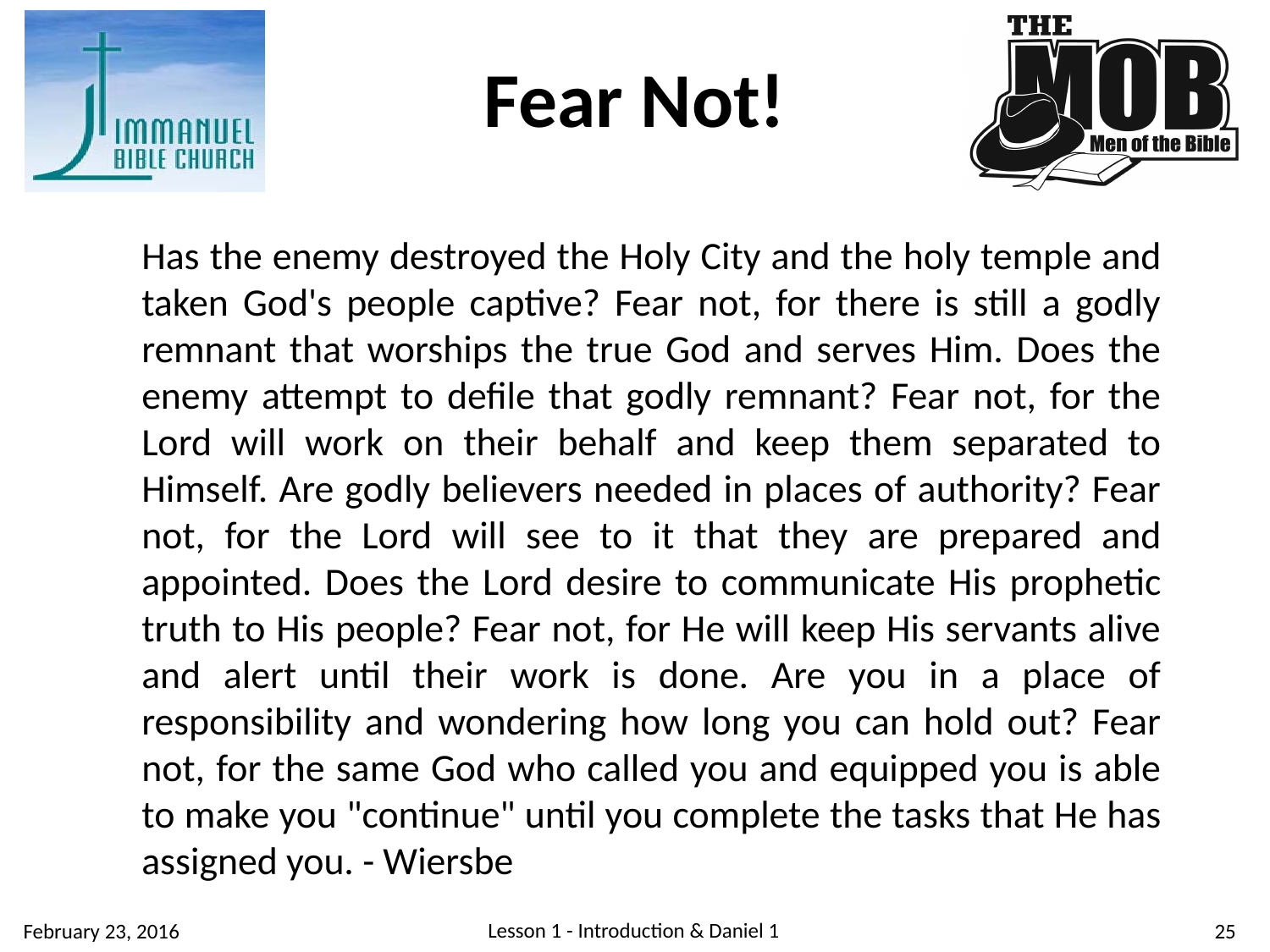

# Fear Not!
Has the enemy destroyed the Holy City and the holy temple and taken God's people captive? Fear not, for there is still a godly remnant that worships the true God and serves Him. Does the enemy attempt to defile that godly remnant? Fear not, for the Lord will work on their behalf and keep them separated to Himself. Are godly believers needed in places of authority? Fear not, for the Lord will see to it that they are prepared and appointed. Does the Lord desire to communicate His prophetic truth to His people? Fear not, for He will keep His servants alive and alert until their work is done. Are you in a place of responsibility and wondering how long you can hold out? Fear not, for the same God who called you and equipped you is able to make you "continue" until you complete the tasks that He has assigned you. - Wiersbe
Lesson 1 - Introduction & Daniel 1
25
February 23, 2016